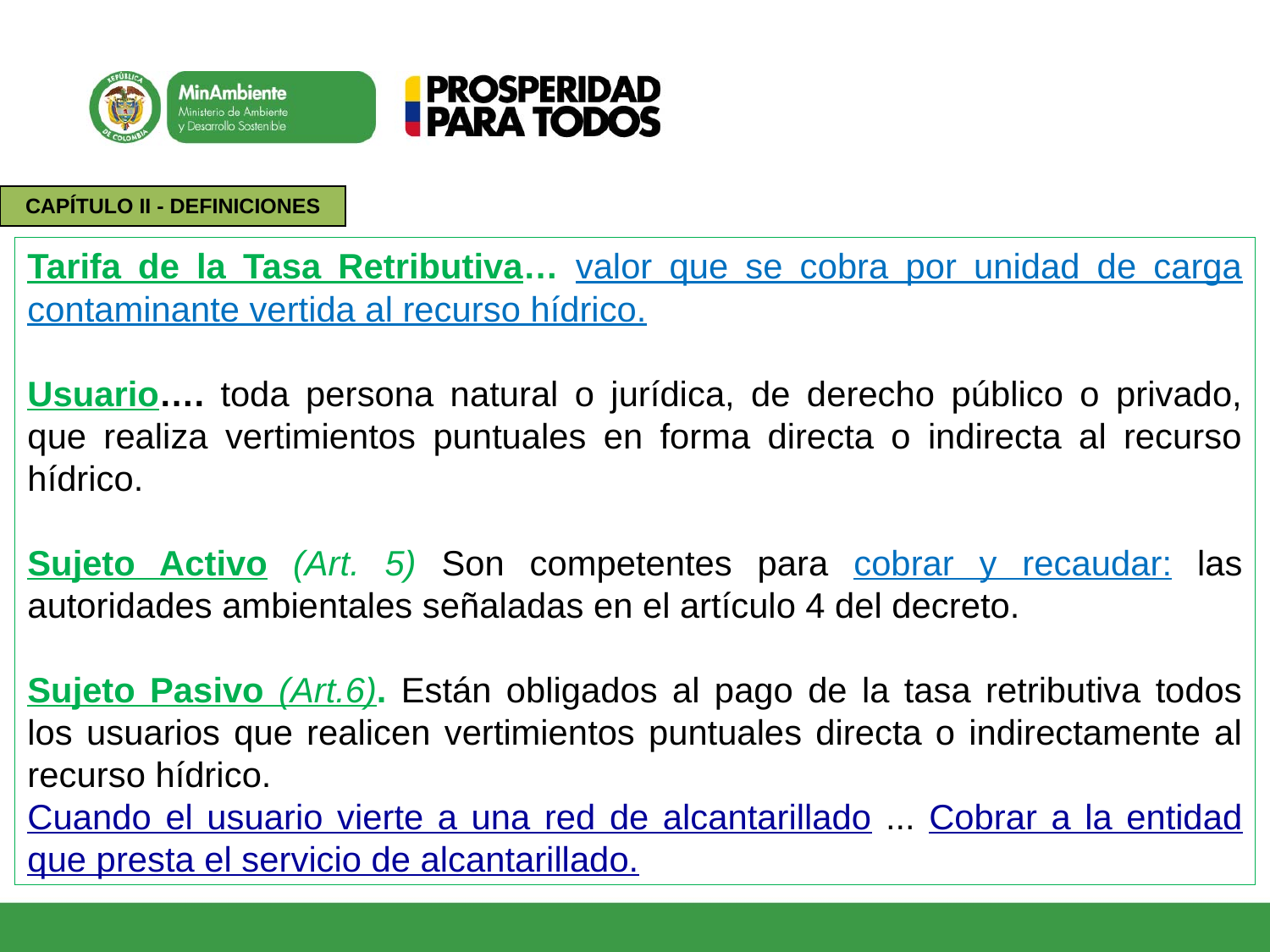

CAPÍTULO II - DEFINICIONES
Tarifa de la Tasa Retributiva… valor que se cobra por unidad de carga contaminante vertida al recurso hídrico.

Usuario…. toda persona natural o jurídica, de derecho público o privado, que realiza vertimientos puntuales en forma directa o indirecta al recurso hídrico.

Sujeto Activo (Art. 5) Son competentes para cobrar y recaudar: las autoridades ambientales señaladas en el artículo 4 del decreto.

Sujeto Pasivo (Art.6). Están obligados al pago de la tasa retributiva todos los usuarios que realicen vertimientos puntuales directa o indirectamente al recurso hídrico.
Cuando el usuario vierte a una red de alcantarillado ... Cobrar a la entidad que presta el servicio de alcantarillado.